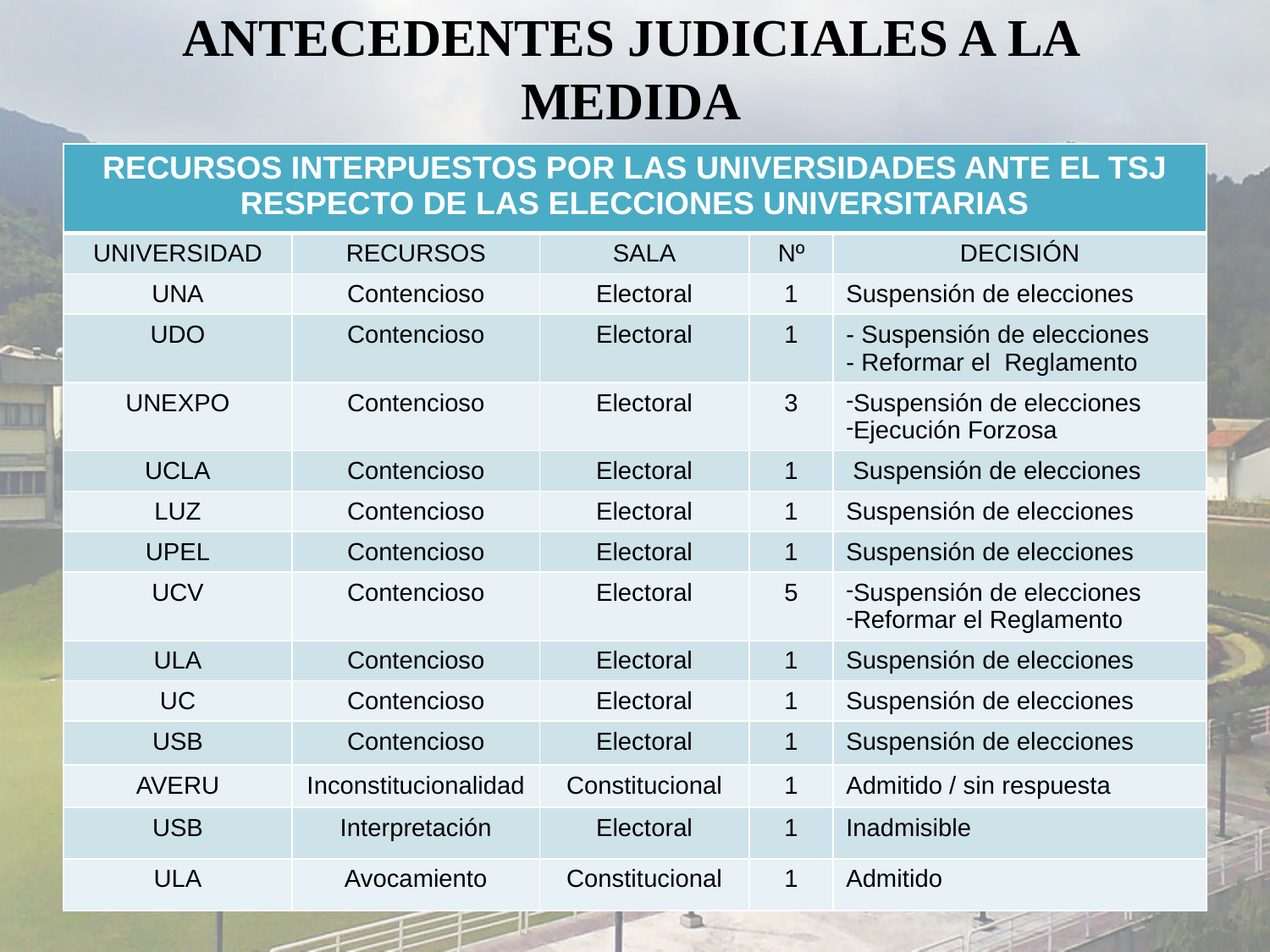

# ANTECEDENTES JUDICIALES A LA MEDIDA
| RECURSOS INTERPUESTOS POR LAS UNIVERSIDADES ANTE EL TSJ RESPECTO DE LAS ELECCIONES UNIVERSITARIAS |  |  |  |  |
| --- | --- | --- | --- | --- |
| UNIVERSIDAD | RECURSOS | SALA | Nº | DECISIÓN |
| UNA | Contencioso | Electoral | 1 | Suspensión de elecciones |
| UDO | Contencioso | Electoral | 1 | - Suspensión de elecciones - Reformar el Reglamento |
| UNEXPO | Contencioso | Electoral | 3 | Suspensión de elecciones Ejecución Forzosa |
| UCLA | Contencioso | Electoral | 1 | Suspensión de elecciones |
| LUZ | Contencioso | Electoral | 1 | Suspensión de elecciones |
| UPEL | Contencioso | Electoral | 1 | Suspensión de elecciones |
| UCV | Contencioso | Electoral | 5 | Suspensión de elecciones Reformar el Reglamento |
| ULA | Contencioso | Electoral | 1 | Suspensión de elecciones |
| UC | Contencioso | Electoral | 1 | Suspensión de elecciones |
| USB | Contencioso | Electoral | 1 | Suspensión de elecciones |
| AVERU | Inconstitucionalidad | Constitucional | 1 | Admitido / sin respuesta |
| USB | Interpretación | Electoral | 1 | Inadmisible |
| ULA | Avocamiento | Constitucional | 1 | Admitido |